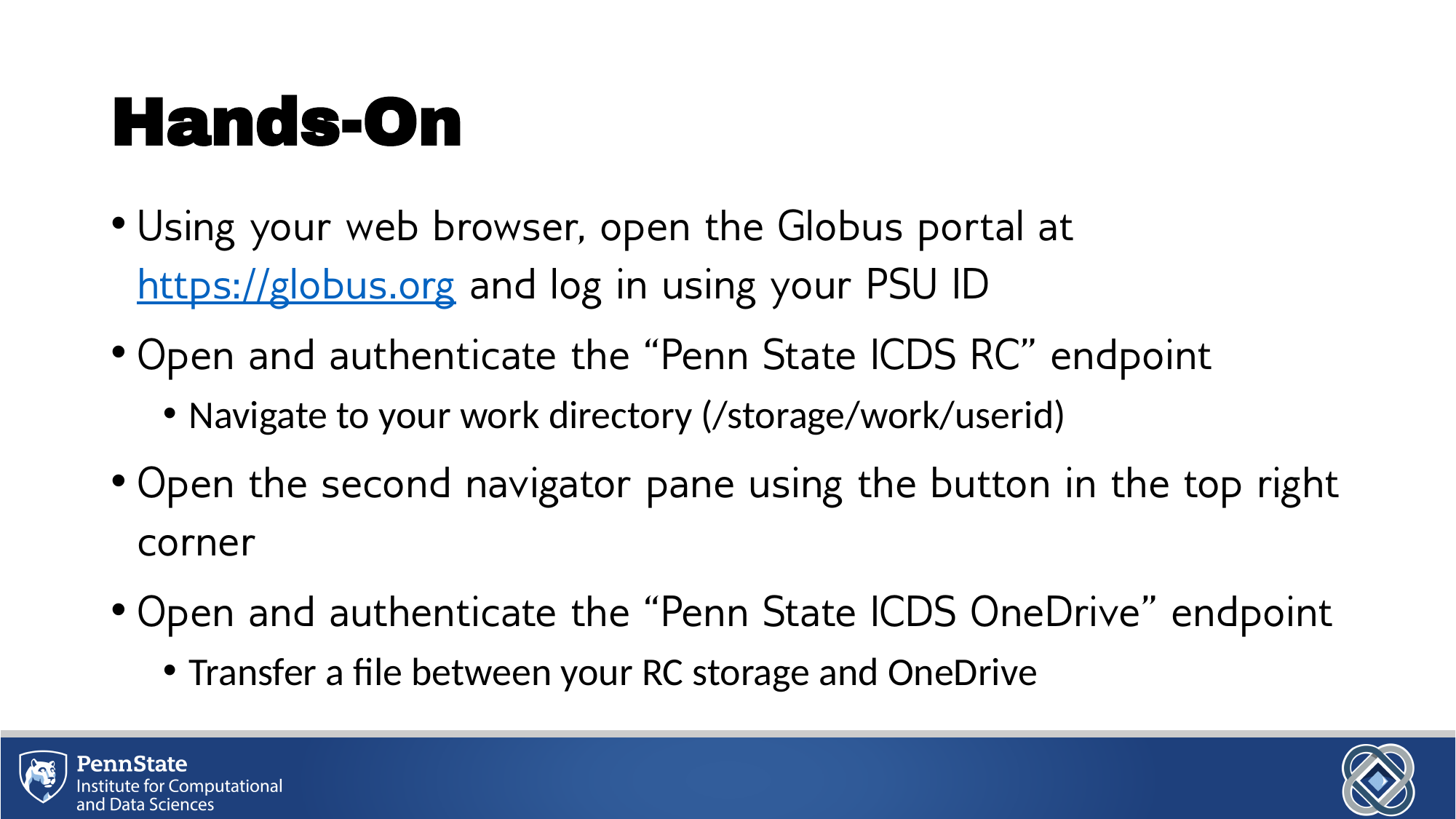

# Hands-On
Using your web browser, open the Globus portal at https://globus.org and log in using your PSU ID
Open and authenticate the “Penn State ICDS RC” endpoint
Navigate to your work directory (/storage/work/userid)
Open the second navigator pane using the button in the top right corner
Open and authenticate the “Penn State ICDS OneDrive” endpoint
Transfer a file between your RC storage and OneDrive